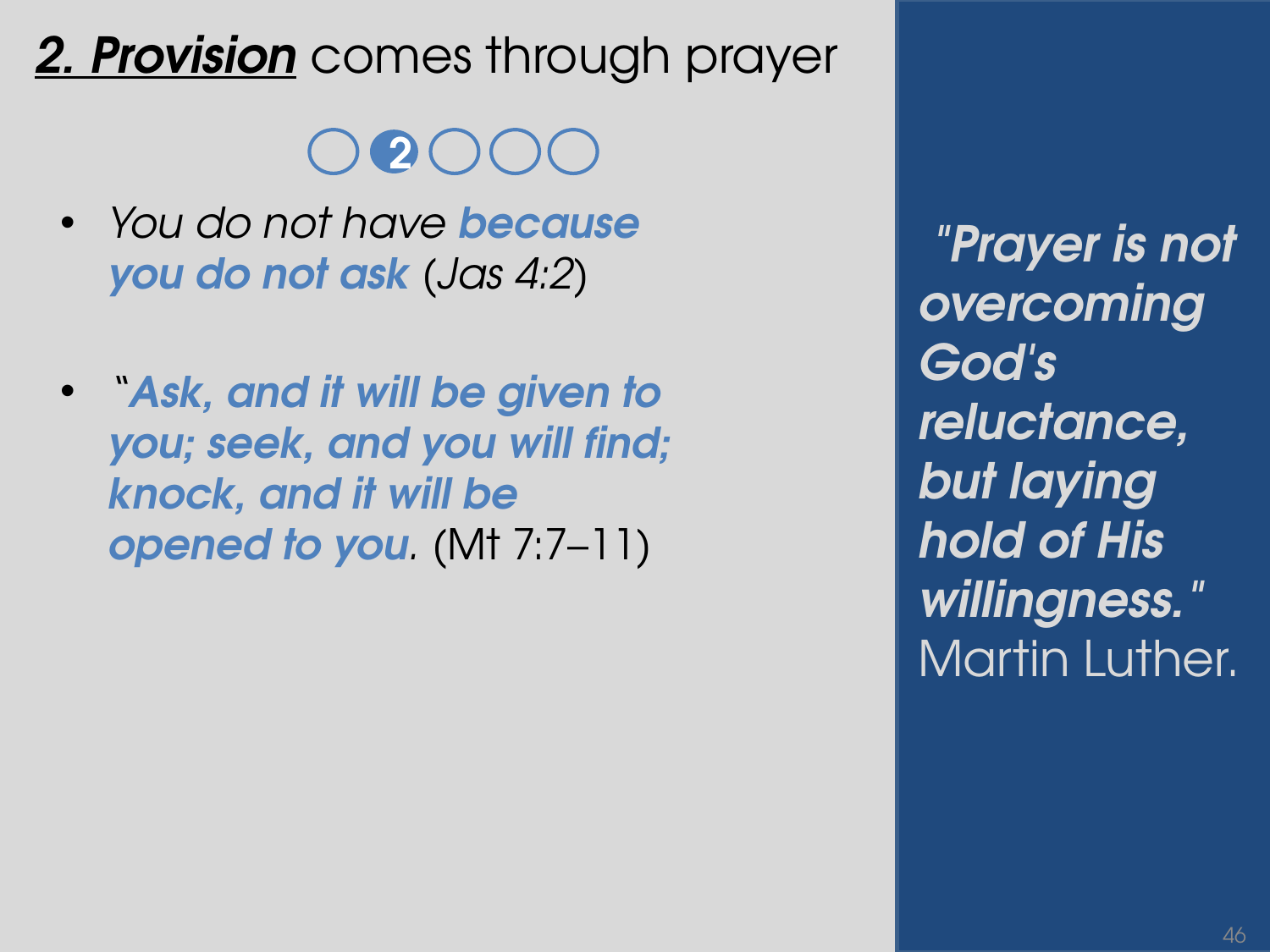

# 2. Provision comes through prayer

2

You do not have because you do not ask (Jas 4:2)

“Ask, and it will be given to you; seek, and you will find; knock, and it will be opened to you. (Mt 7:7–11)

 "Prayer is not overcoming God's reluctance, but laying hold of His willingness."  
Martin Luther.
46